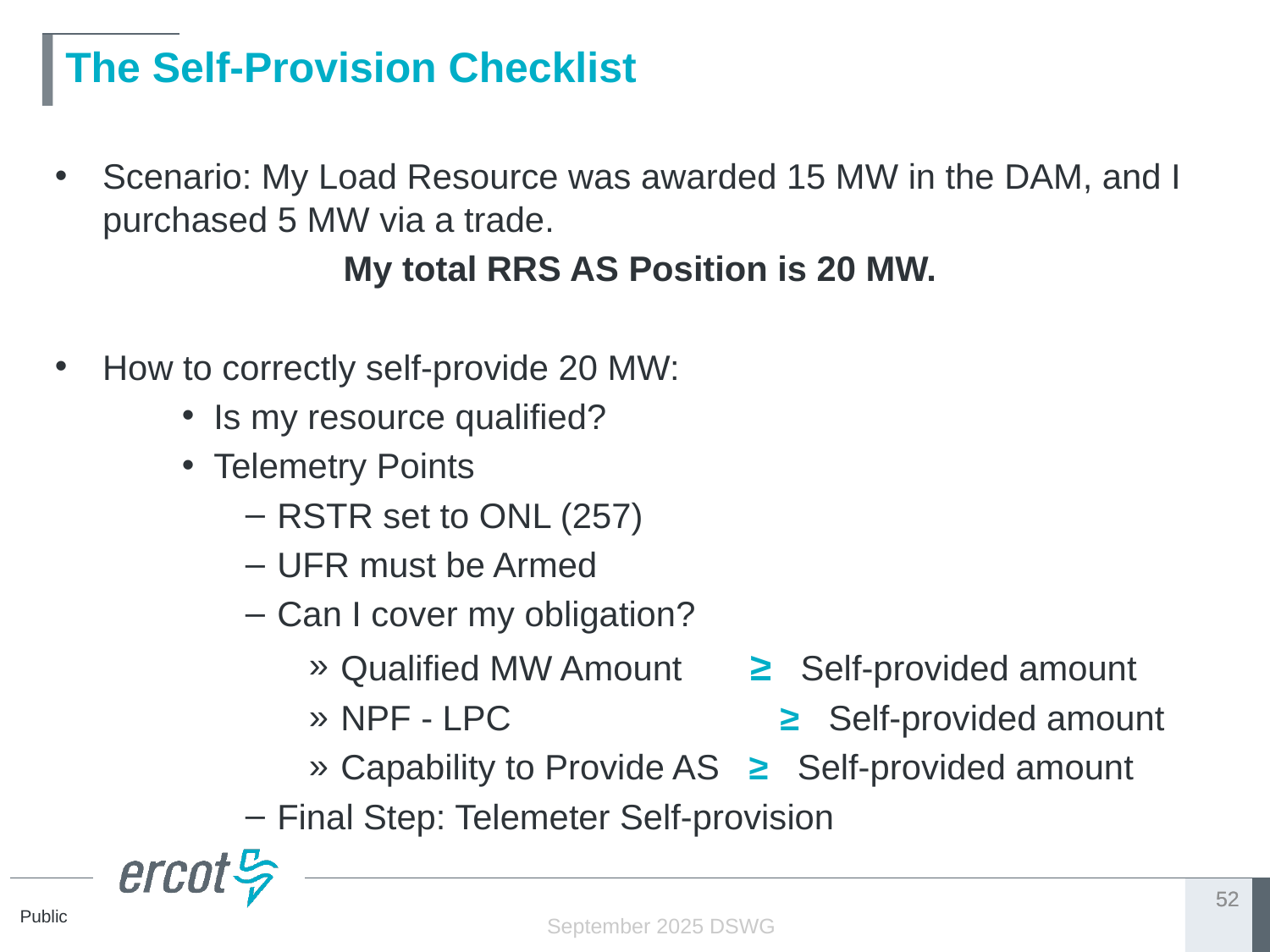

# The Self-Provision Checklist
Scenario: My Load Resource was awarded 15 MW in the DAM, and I purchased 5 MW via a trade.
    My total RRS AS Position is 20 MW.

How to correctly self-provide 20 MW:
Is my resource qualified?
Telemetry Points
RSTR set to ONL (257)
UFR must be Armed
Can I cover my obligation?
Qualified MW Amount       ≥   Self-provided amount
NPF - LPC 		      ≥   Self-provided amount
Capability to Provide AS   ≥   Self-provided amount
Final Step: Telemeter Self-provision

“your offers explain your extra”

52
September 2025 DSWG